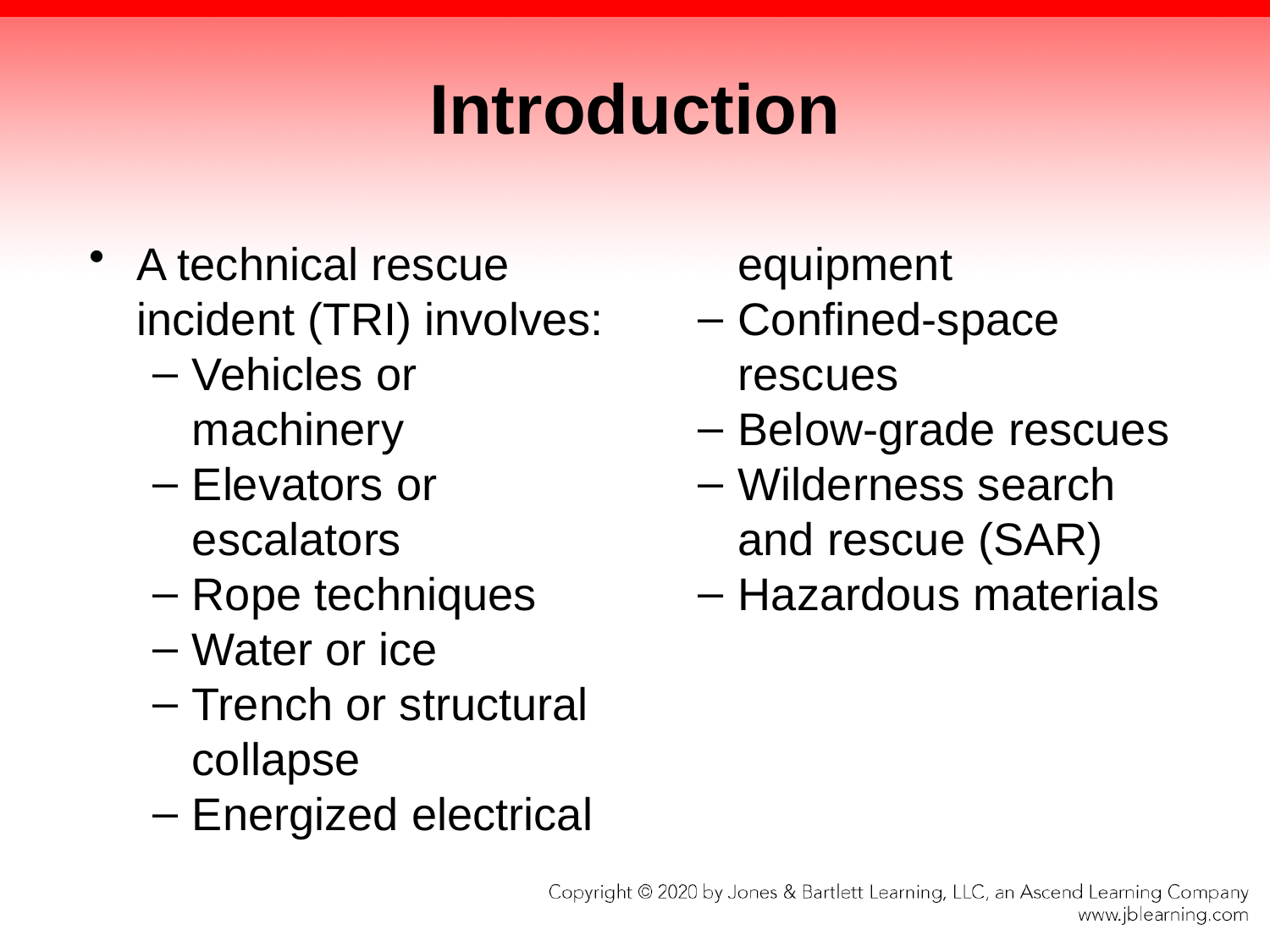

# Introduction
A technical rescue incident (TRI) involves:
Vehicles or machinery
Elevators or escalators
Rope techniques
Water or ice
Trench or structural collapse
Energized electrical equipment
Confined-space rescues
Below-grade rescues
Wilderness search and rescue (SAR)
Hazardous materials